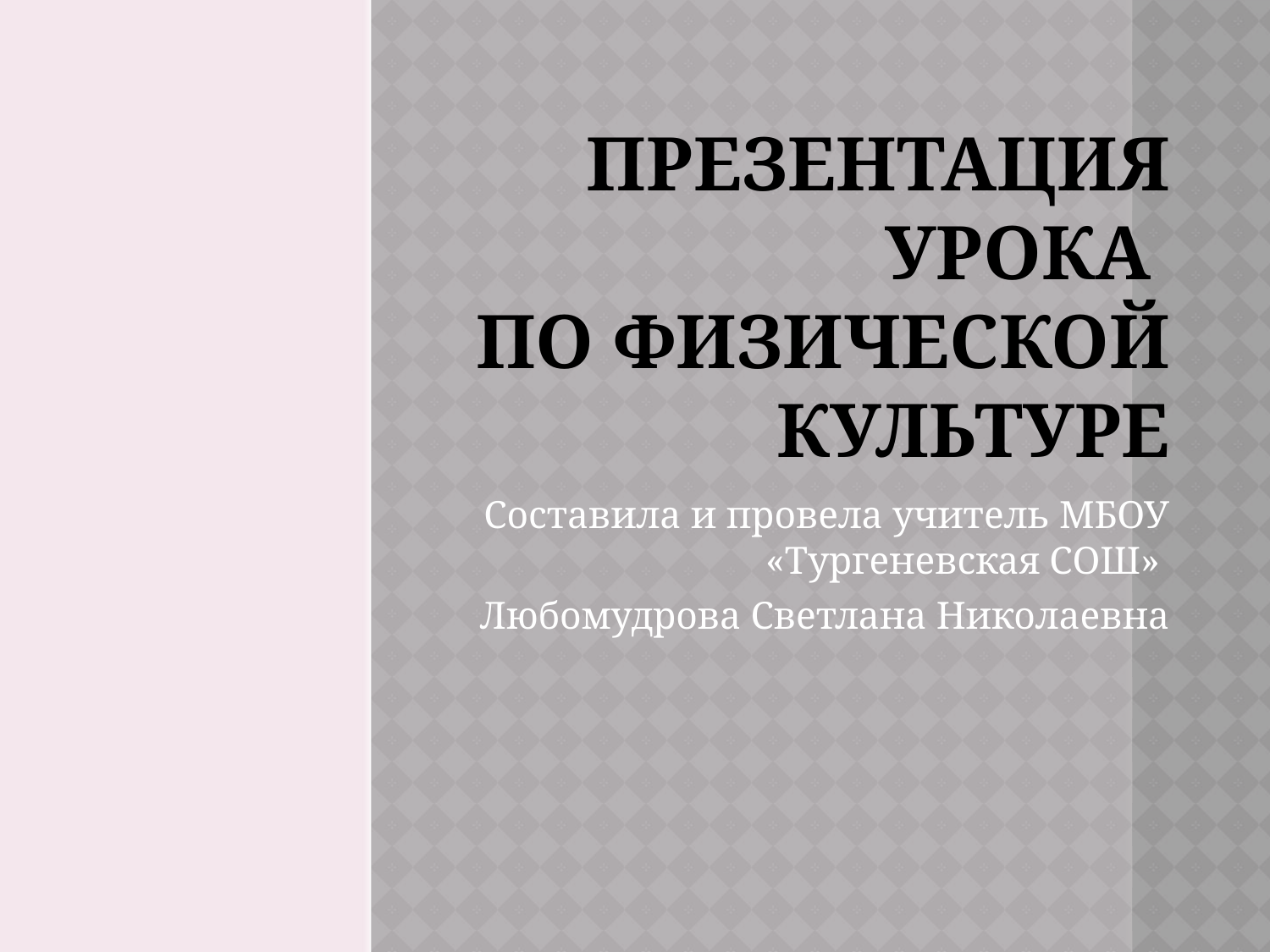

# Презентация урока по физической культуре
Составила и провела учитель МБОУ «Тургеневская СОШ»
Любомудрова Светлана Николаевна